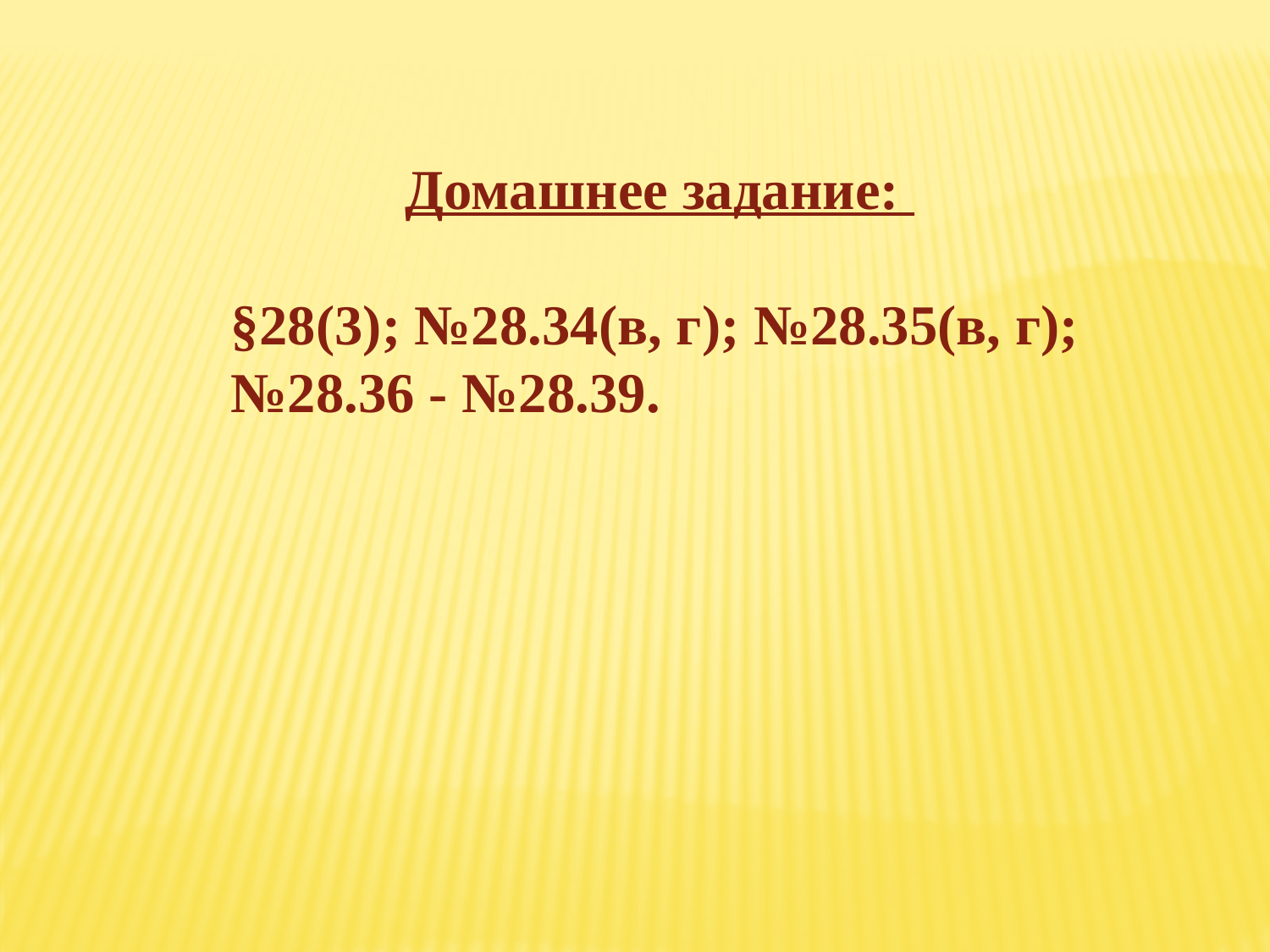

Домашнее задание:

§28(3); №28.34(в, г); №28.35(в, г); №28.36 - №28.39.